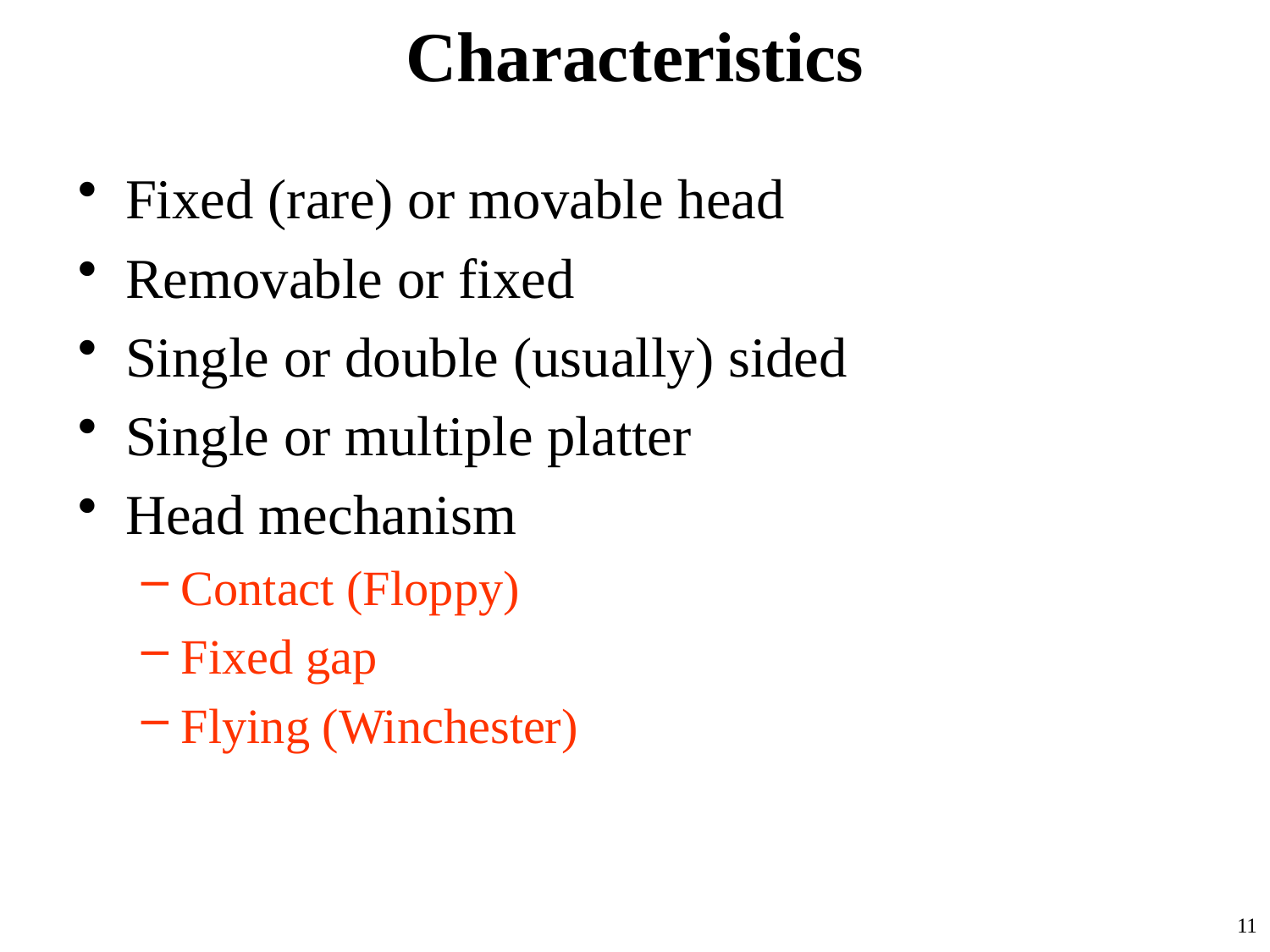

# Characteristics
Fixed (rare) or movable head
Removable or fixed
Single or double (usually) sided
Single or multiple platter
Head mechanism
Contact (Floppy)
Fixed gap
Flying (Winchester)
11